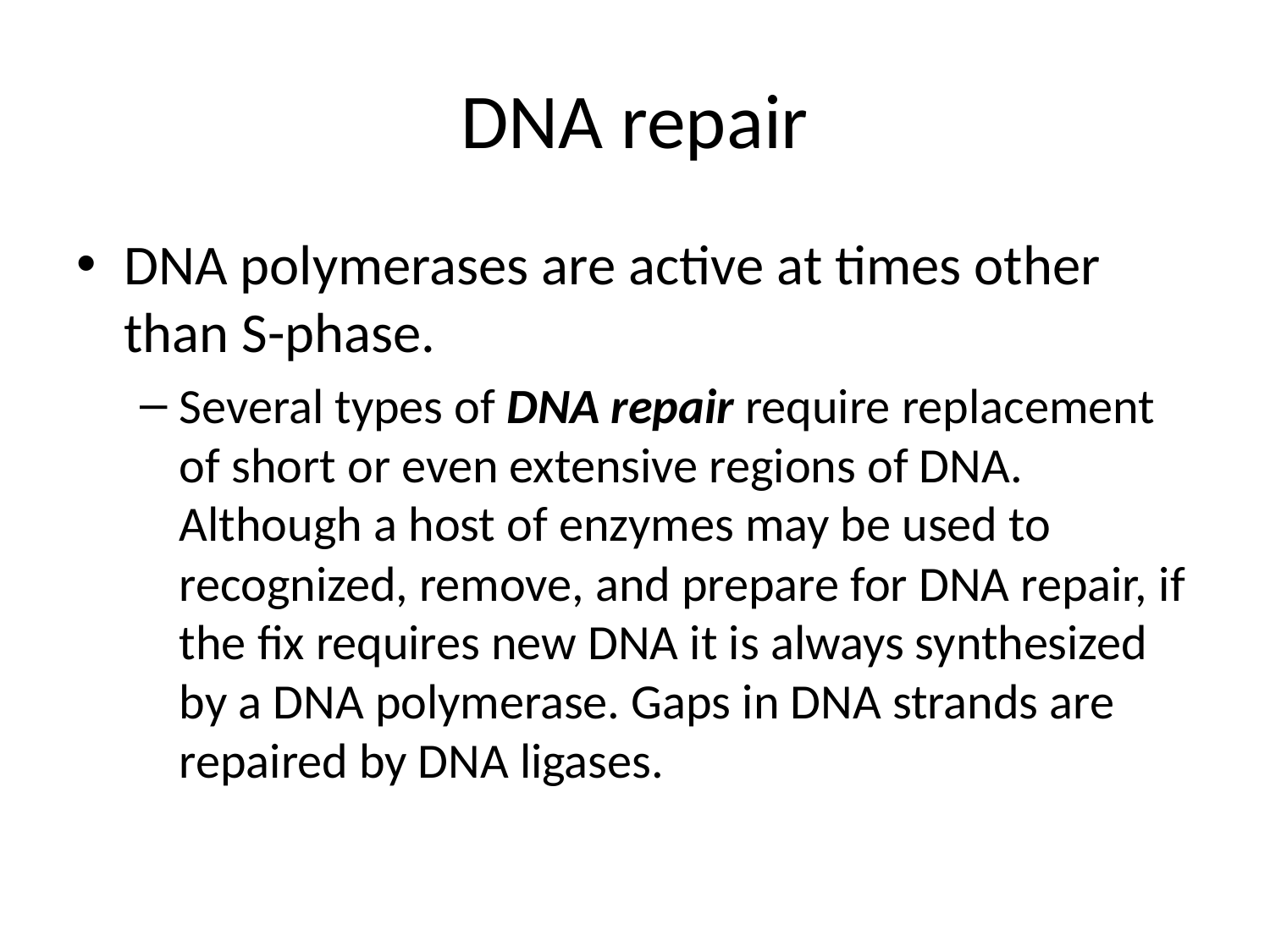

# DNA repair
DNA polymerases are active at times other than S-phase.
Several types of DNA repair require replacement of short or even extensive regions of DNA. Although a host of enzymes may be used to recognized, remove, and prepare for DNA repair, if the fix requires new DNA it is always synthesized by a DNA polymerase. Gaps in DNA strands are repaired by DNA ligases.